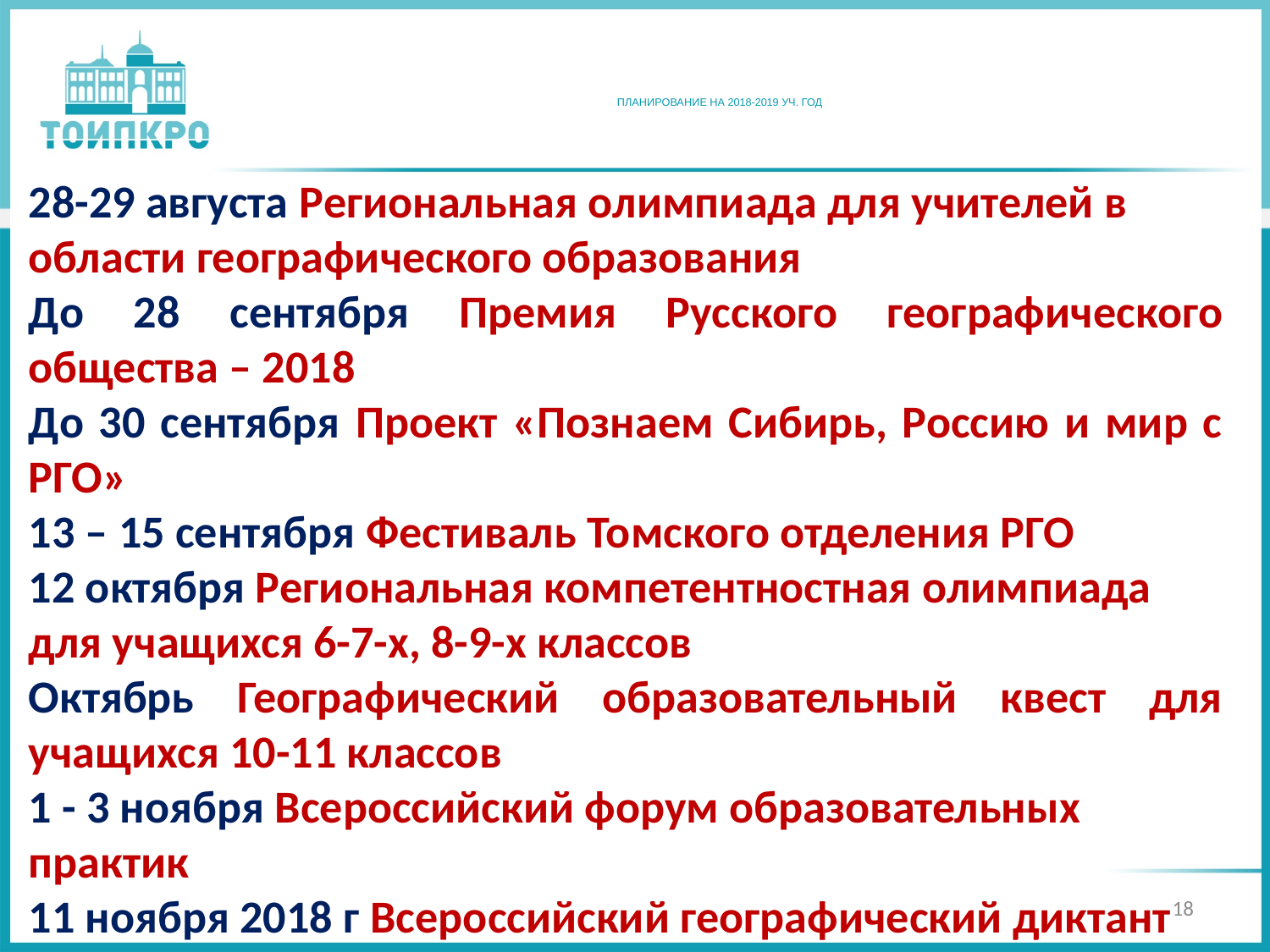

# ПЛАНИРОВАНИЕ НА 2018-2019 УЧ. ГОД
28-29 августа Региональная олимпиада для учителей в области географического образования
До 28 сентября Премия Русского географического общества – 2018
До 30 сентября Проект «Познаем Сибирь, Россию и мир с РГО»
13 – 15 сентября Фестиваль Томского отделения РГО
12 октября Региональная компетентностная олимпиада для учащихся 6-7-х, 8-9-х классов
Октябрь Географический образовательный квест для учащихся 10-11 классов
1 - 3 ноября Всероссийский форум образовательных практик
11 ноября 2018 г Всероссийский географический диктант

18